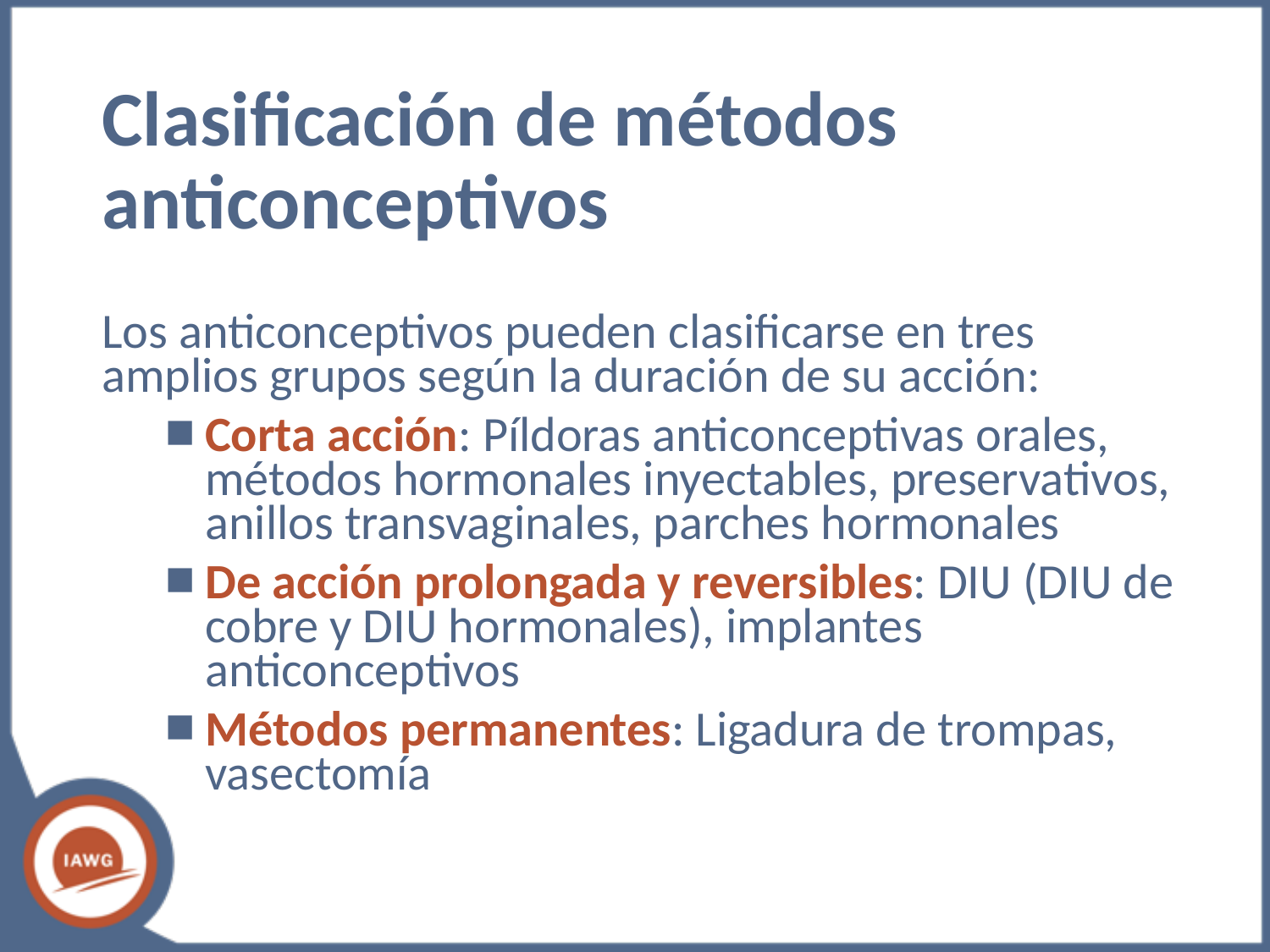

# Clasificación de métodos anticonceptivos

Los anticonceptivos pueden clasificarse en tres amplios grupos según la duración de su acción:
Corta acción: Píldoras anticonceptivas orales, métodos hormonales inyectables, preservativos, anillos transvaginales, parches hormonales
De acción prolongada y reversibles: DIU (DIU de cobre y DIU hormonales), implantes anticonceptivos
Métodos permanentes: Ligadura de trompas, vasectomía